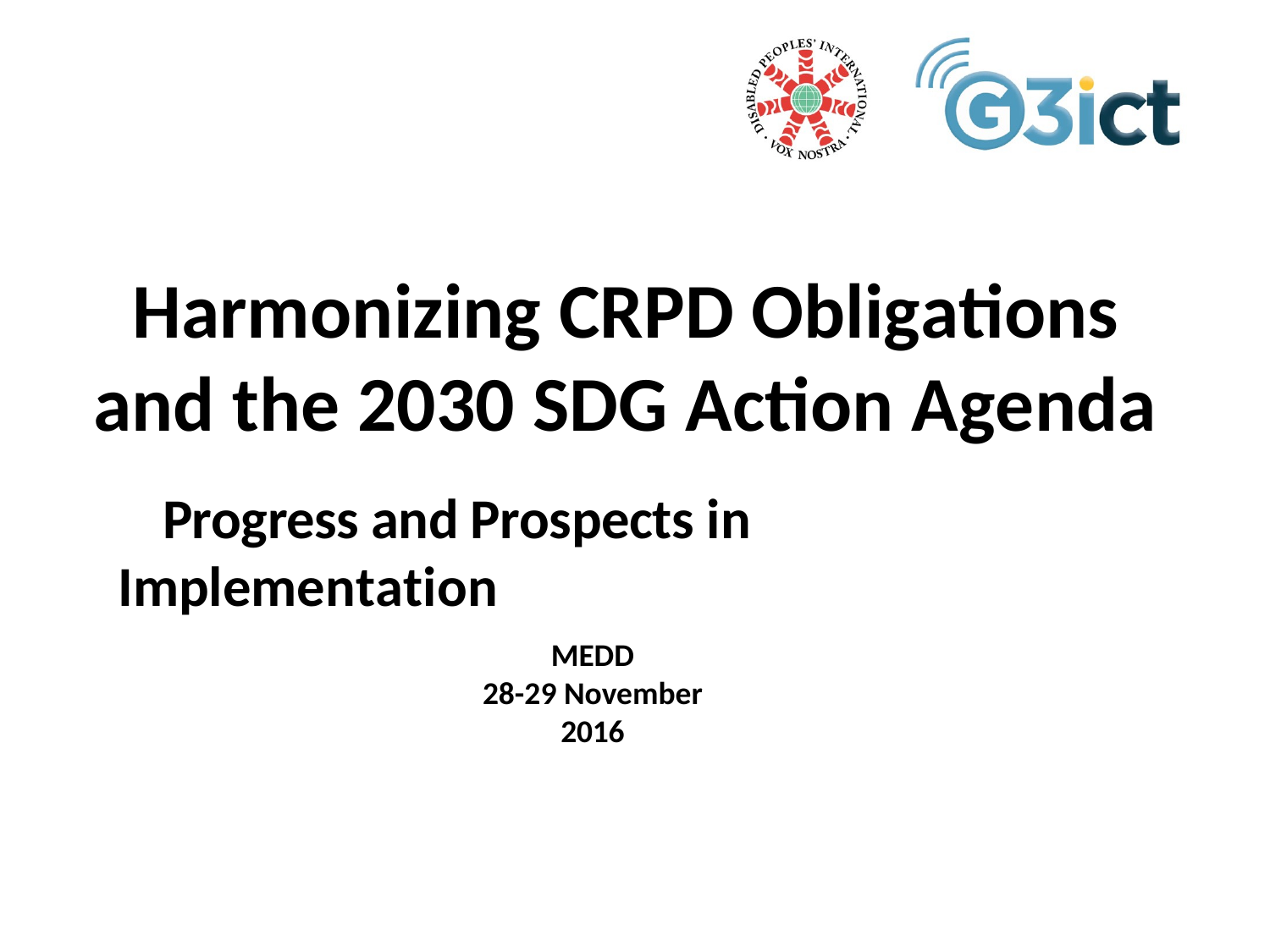

Harmonizing CRPD Obligations and the 2030 SDG Action Agenda
Progress and Prospects in Implementation
MEDD
28-29 November
2016
1